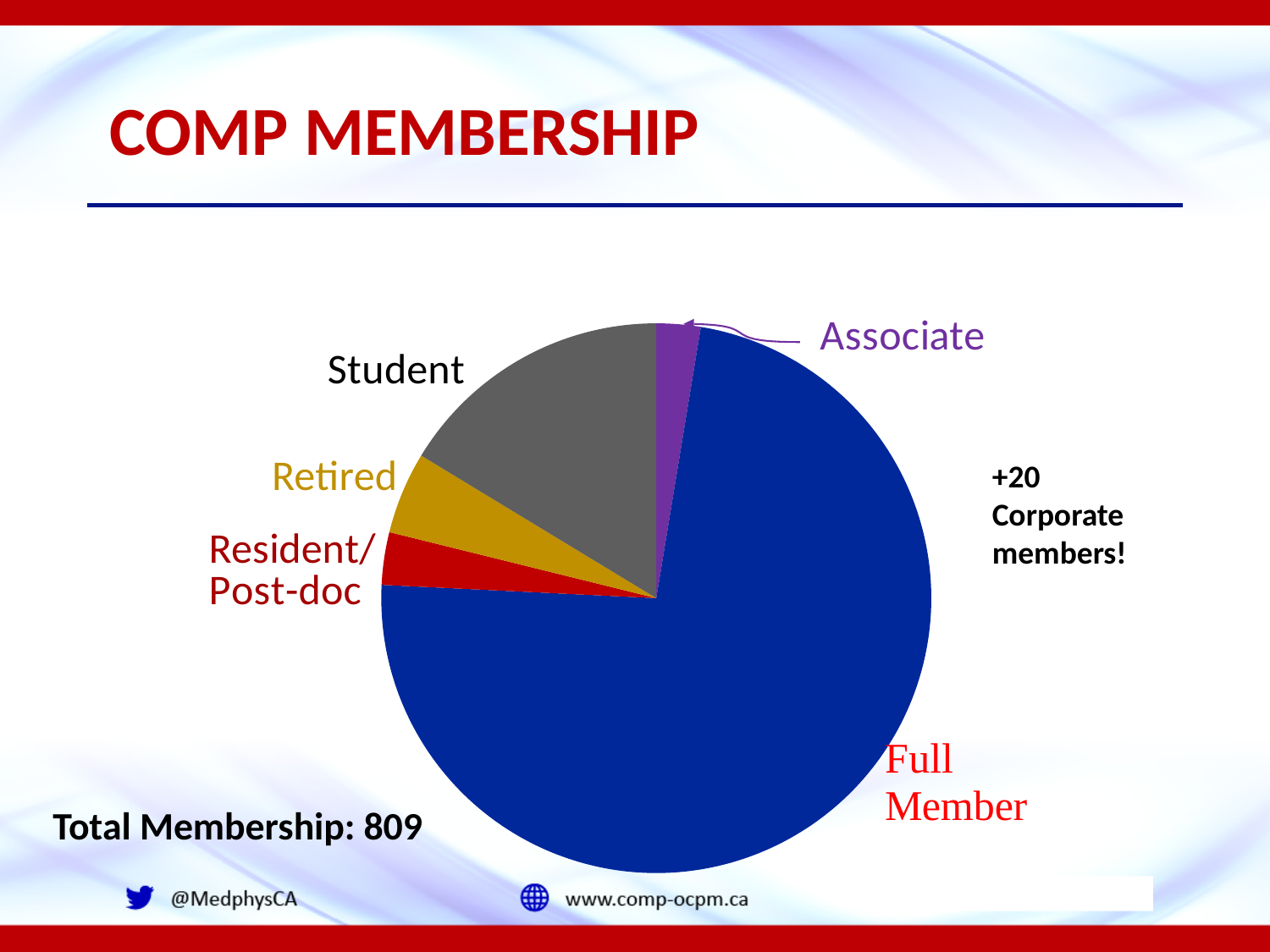

# COMP MEMBERSHIP

### Chart

| Category |  |
|---|---|
| Associate | 21.0 |
| Full | 592.0 |
| Resident | 25.0 |
| Retired | 39.0 |
| Students | 132.0 |
+20 Corporate members!
Total Membership: 809